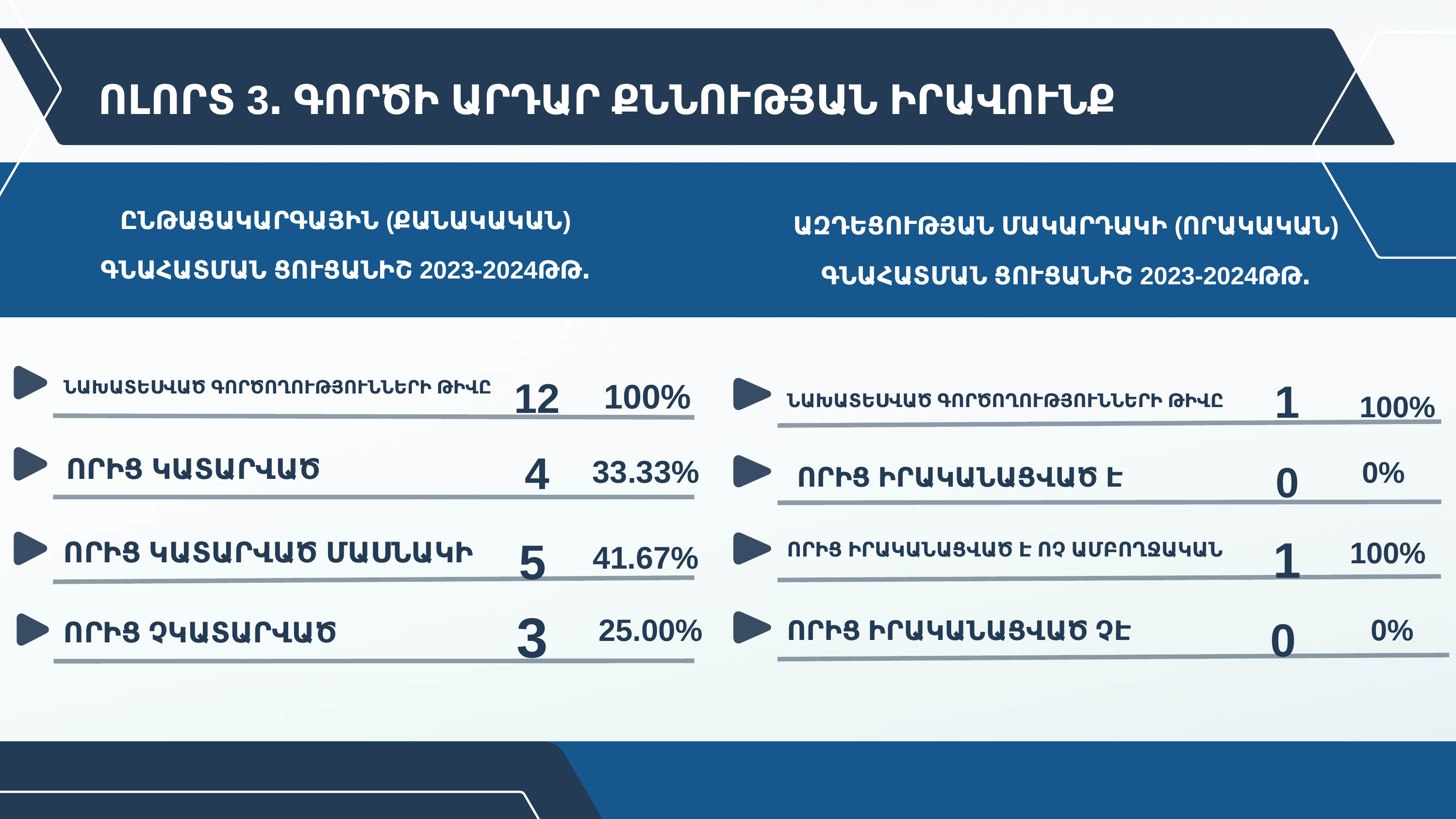

ՈԼՈՐՏ 3․ ԳՈՐԾԻ ԱՐԴԱՐ ՔՆՆՈՒԹՅԱՆ ԻՐԱՎՈՒՆՔ

ԸՆԹԱՑԱԿԱՐԳԱՅԻՆ (ՔԱՆԱԿԱԿԱՆ) ԳՆԱՀԱՏՄԱՆ ՑՈՒՑԱՆԻՇ 2023-2024ԹԹ․
ԱԶԴԵՑՈՒԹՅԱՆ ՄԱԿԱՐԴԱԿԻ (ՈՐԱԿԱԿԱՆ) ԳՆԱՀԱՏՄԱՆ ՑՈՒՑԱՆԻՇ 2023-2024ԹԹ․

1
12
100%
ՆԱԽԱՏԵՍՎԱԾ ԳՈՐԾՈՂՈՒԹՅՈՒՆՆԵՐԻ ԹԻՎԸ

100%

ՆԱԽԱՏԵՍՎԱԾ ԳՈՐԾՈՂՈՒԹՅՈՒՆՆԵՐԻ ԹԻՎԸ
4

0
33.33%
ՈՐԻՑ ԿԱՏԱՐՎԱԾ
0%
ՈՐԻՑ ԻՐԱԿԱՆԱՑՎԱԾ Է

1
5

100%
ՈՐԻՑ ԿԱՏԱՐՎԱԾ ՄԱՍՆԱԿԻ
41.67%
ՈՐԻՑ ԻՐԱԿԱՆԱՑՎԱԾ Է ՈՉ ԱՄԲՈՂՋԱԿԱՆ

3
0

25.00%
0%
ՈՐԻՑ ԻՐԱԿԱՆԱՑՎԱԾ ՉԷ
ՈՐԻՑ ՉԿԱՏԱՐՎԱԾ